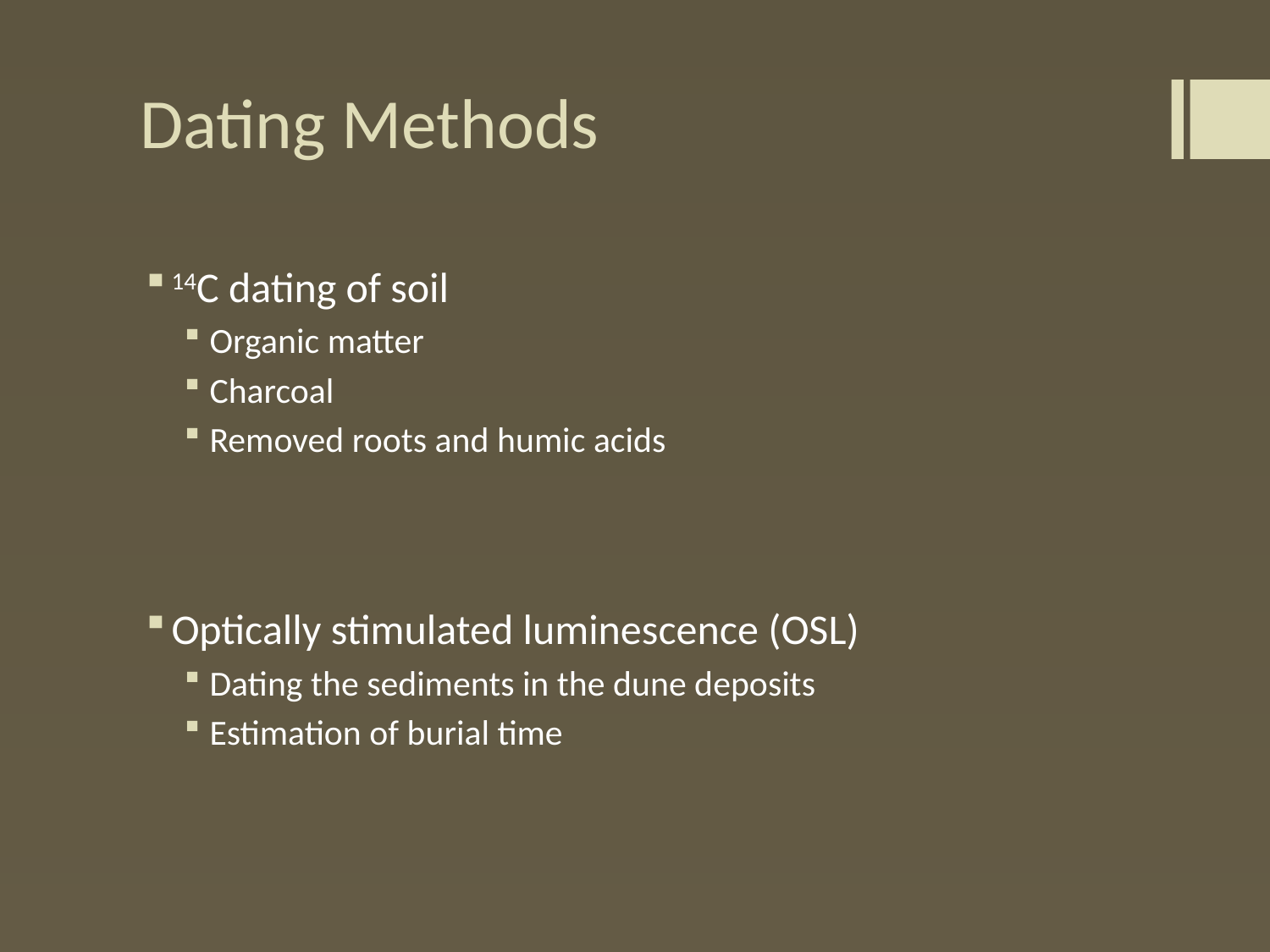

# Dating Methods
14C dating of soil
Organic matter
Charcoal
Removed roots and humic acids

Optically stimulated luminescence (OSL)
Dating the sediments in the dune deposits
Estimation of burial time